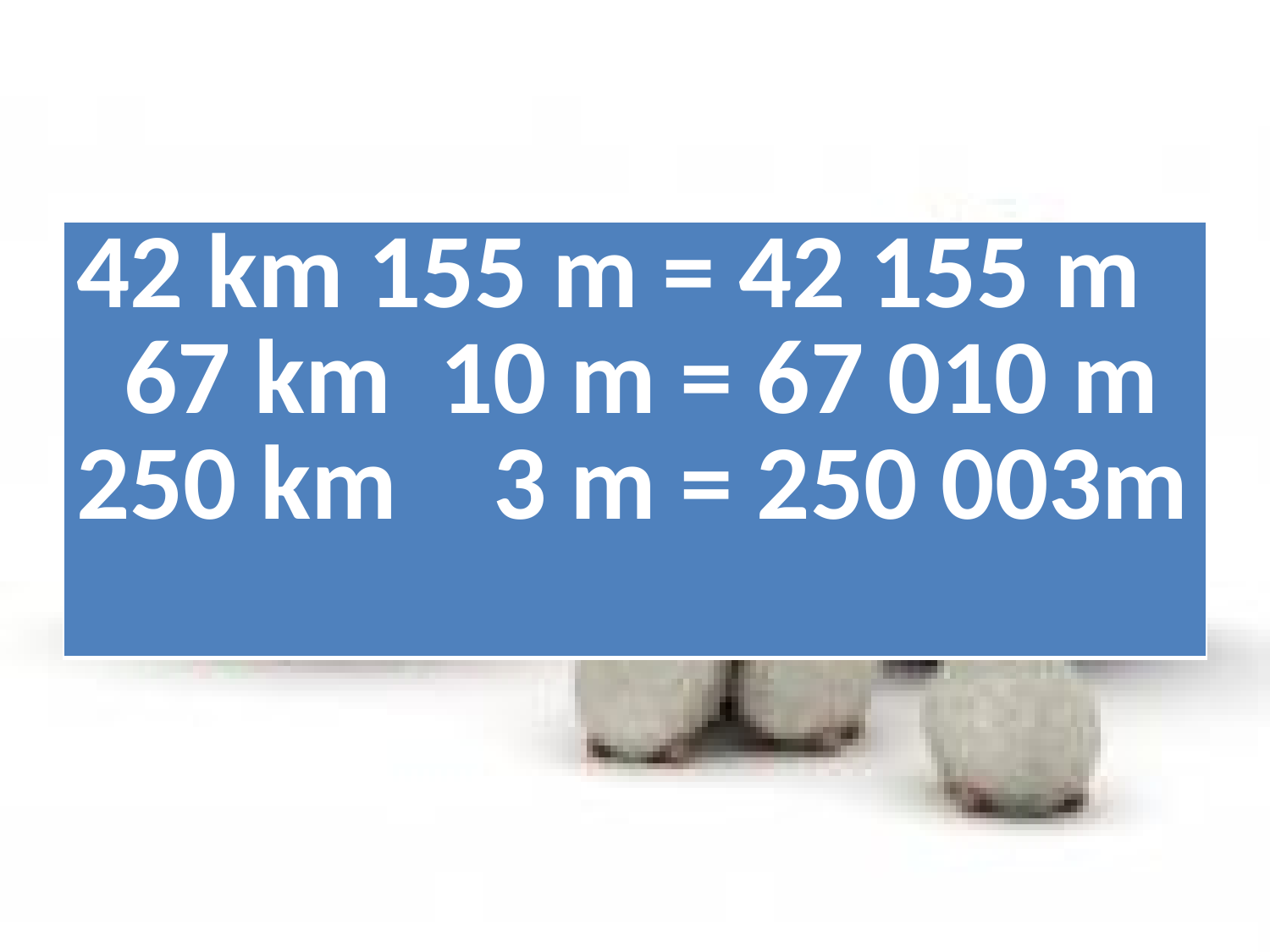

#
| 42 km 155 m = 42 155 m 67 km 10 m = 67 010 m 250 km 3 m = 250 003m |
| --- |